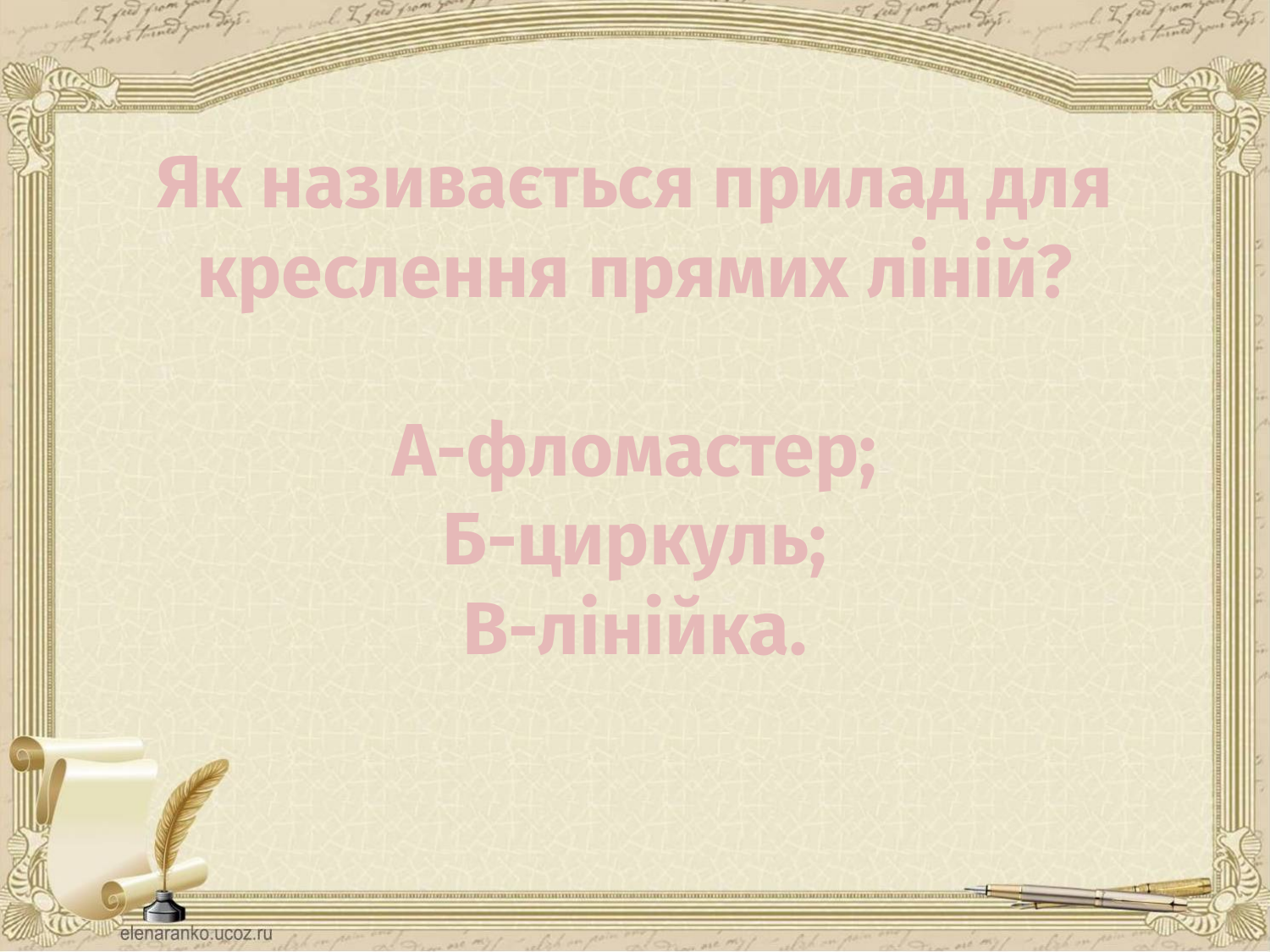

# Як називається прилад для креслення прямих ліній? А-фломастер; Б-циркуль; В-лінійка.